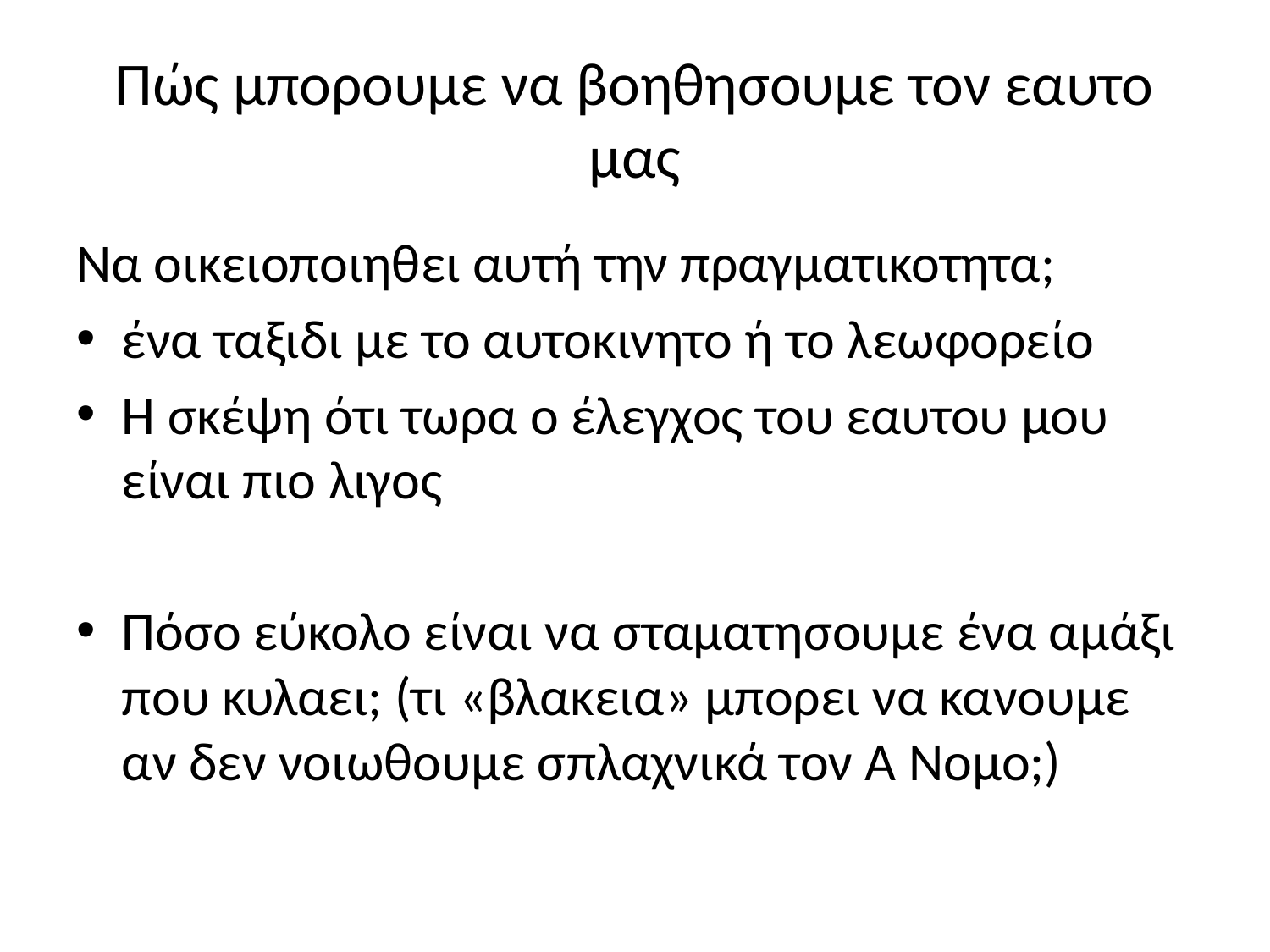

# Πώς μπορουμε να βοηθησουμε τον εαυτο μας
Να οικειοποιηθει αυτή την πραγματικοτητα;
ένα ταξιδι με το αυτοκινητο ή το λεωφορείο
Η σκέψη ότι τωρα ο έλεγχος του εαυτου μου είναι πιο λιγος

Πόσο εύκολο είναι να σταματησουμε ένα αμάξι που κυλαει; (τι «βλακεια» μπορει να κανουμε αν δεν νοιωθουμε σπλαχνικά τον Α Νομο;)